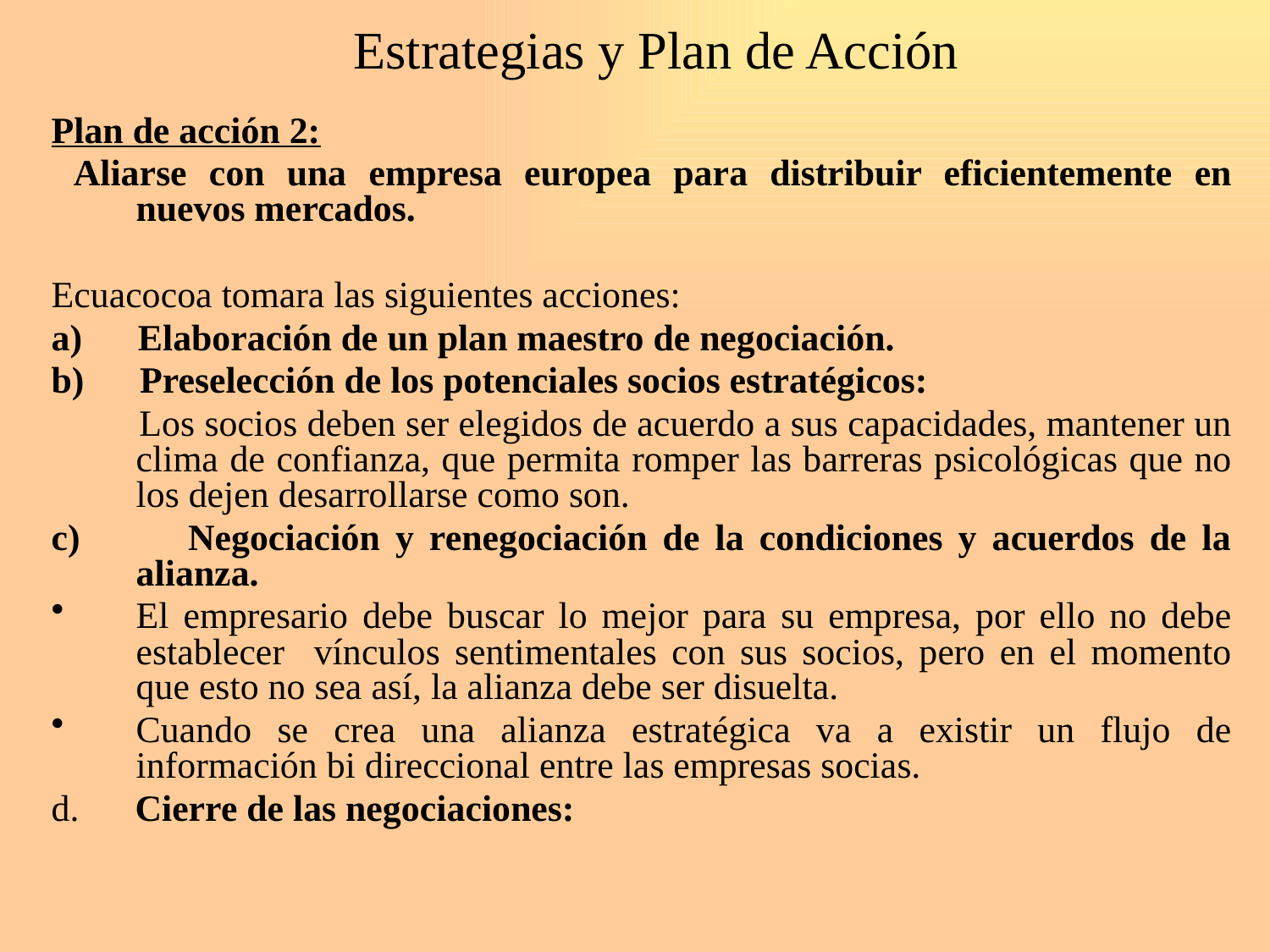

# Estrategias y Plan de Acción
Plan de acción 2:
 Aliarse con una empresa europea para distribuir eficientemente en nuevos mercados.

Ecuacocoa tomara las siguientes acciones:
a)      Elaboración de un plan maestro de negociación.
b)      Preselección de los potenciales socios estratégicos:
         Los socios deben ser elegidos de acuerdo a sus capacidades, mantener un clima de confianza, que permita romper las barreras psicológicas que no los dejen desarrollarse como son.
c)       Negociación y renegociación de la condiciones y acuerdos de la alianza.
El empresario debe buscar lo mejor para su empresa, por ello no debe establecer  vínculos sentimentales con sus socios, pero en el momento que esto no sea así, la alianza debe ser disuelta.
Cuando se crea una alianza estratégica va a existir un flujo de información bi direccional entre las empresas socias.
d.      Cierre de las negociaciones: